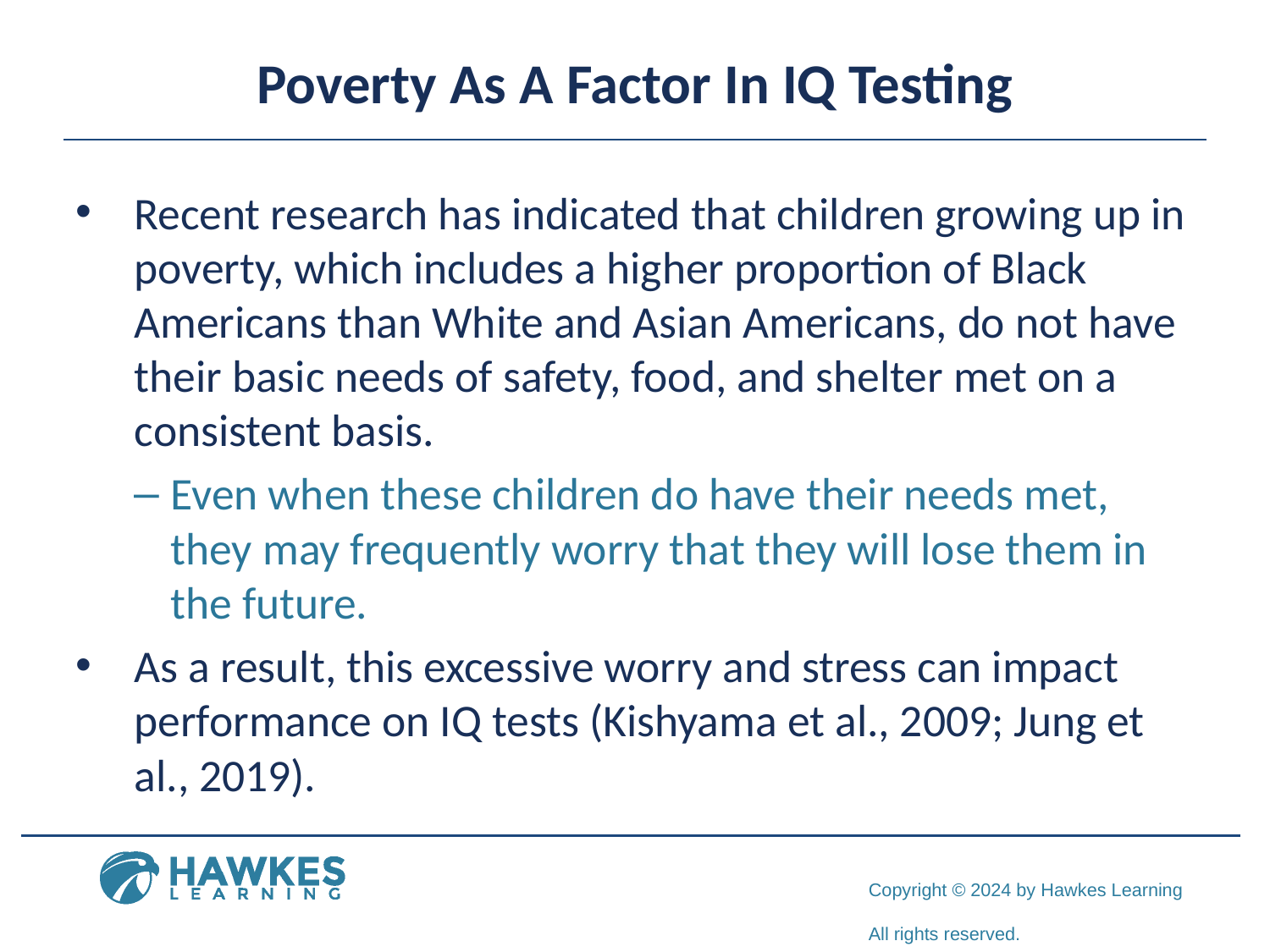

# Poverty As A Factor In IQ Testing
Recent research has indicated that children growing up in poverty, which includes a higher proportion of Black Americans than White and Asian Americans, do not have their basic needs of safety, food, and shelter met on a consistent basis.
Even when these children do have their needs met, they may frequently worry that they will lose them in the future.
As a result, this excessive worry and stress can impact performance on IQ tests (Kishyama et al., 2009; Jung et al., 2019).